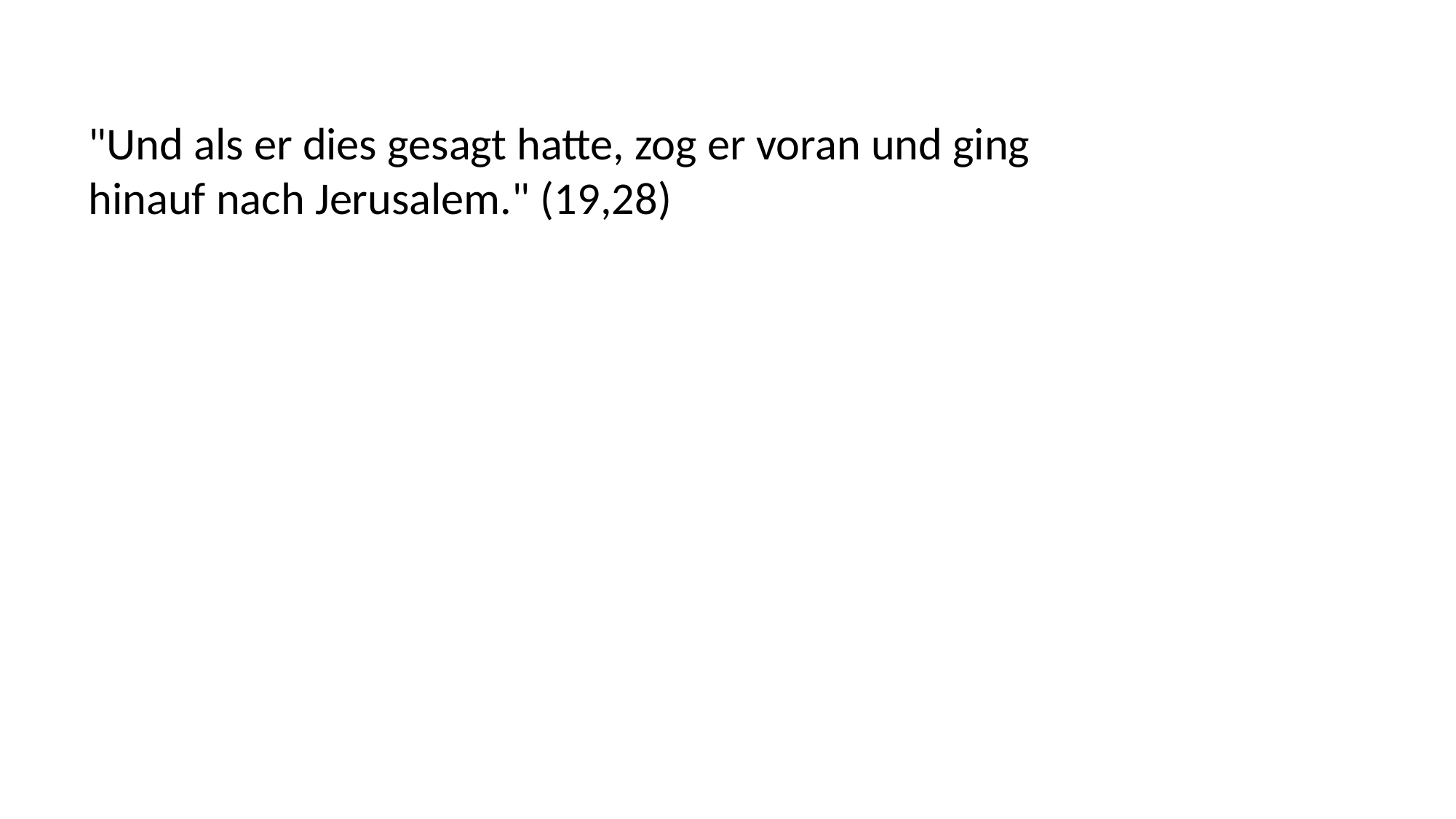

"Und als er dies gesagt hatte, zog er voran und ging
hinauf nach Jerusalem." (19,28)